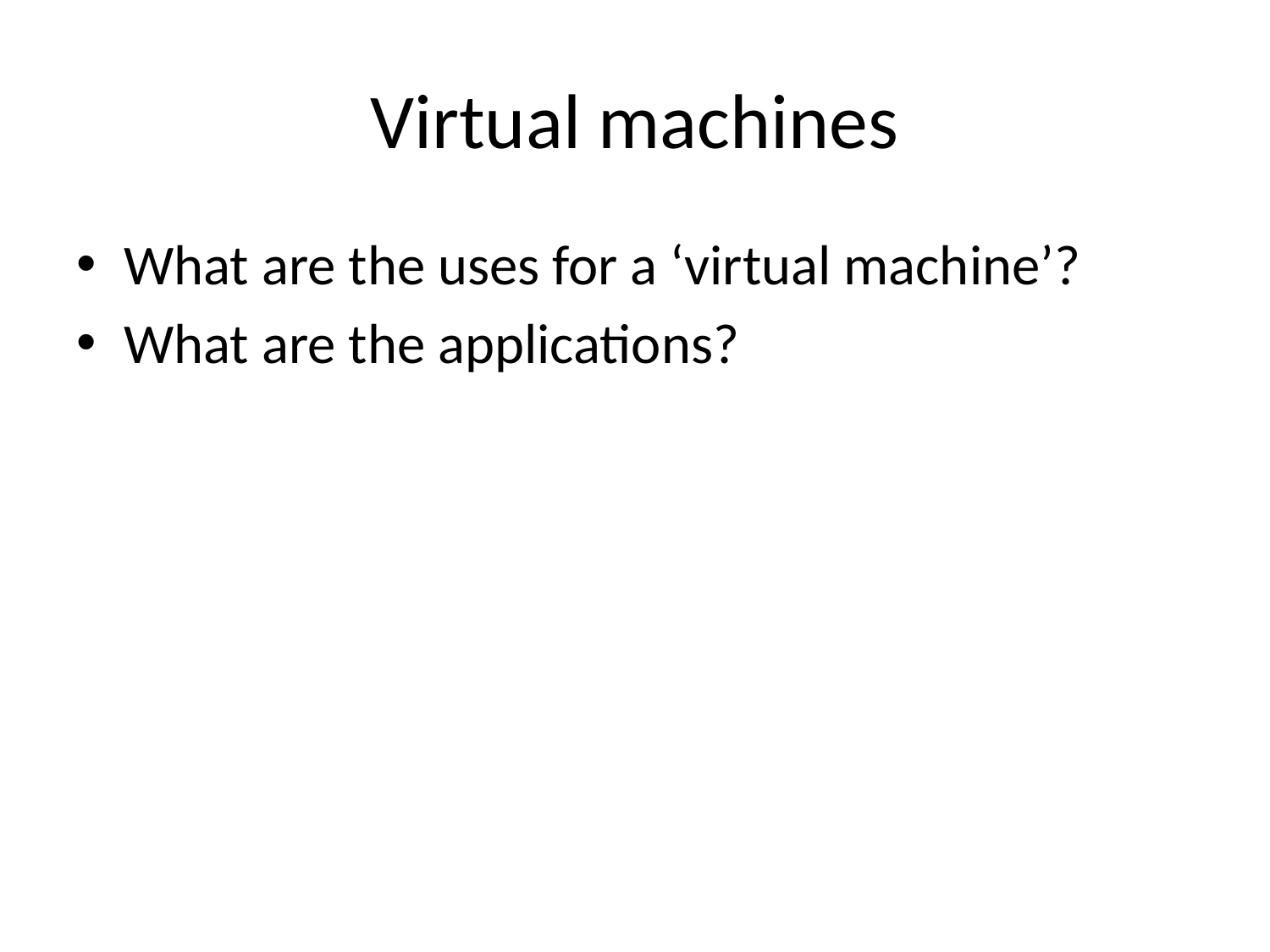

# Virtual machines
What are the uses for a ‘virtual machine’?
What are the applications?